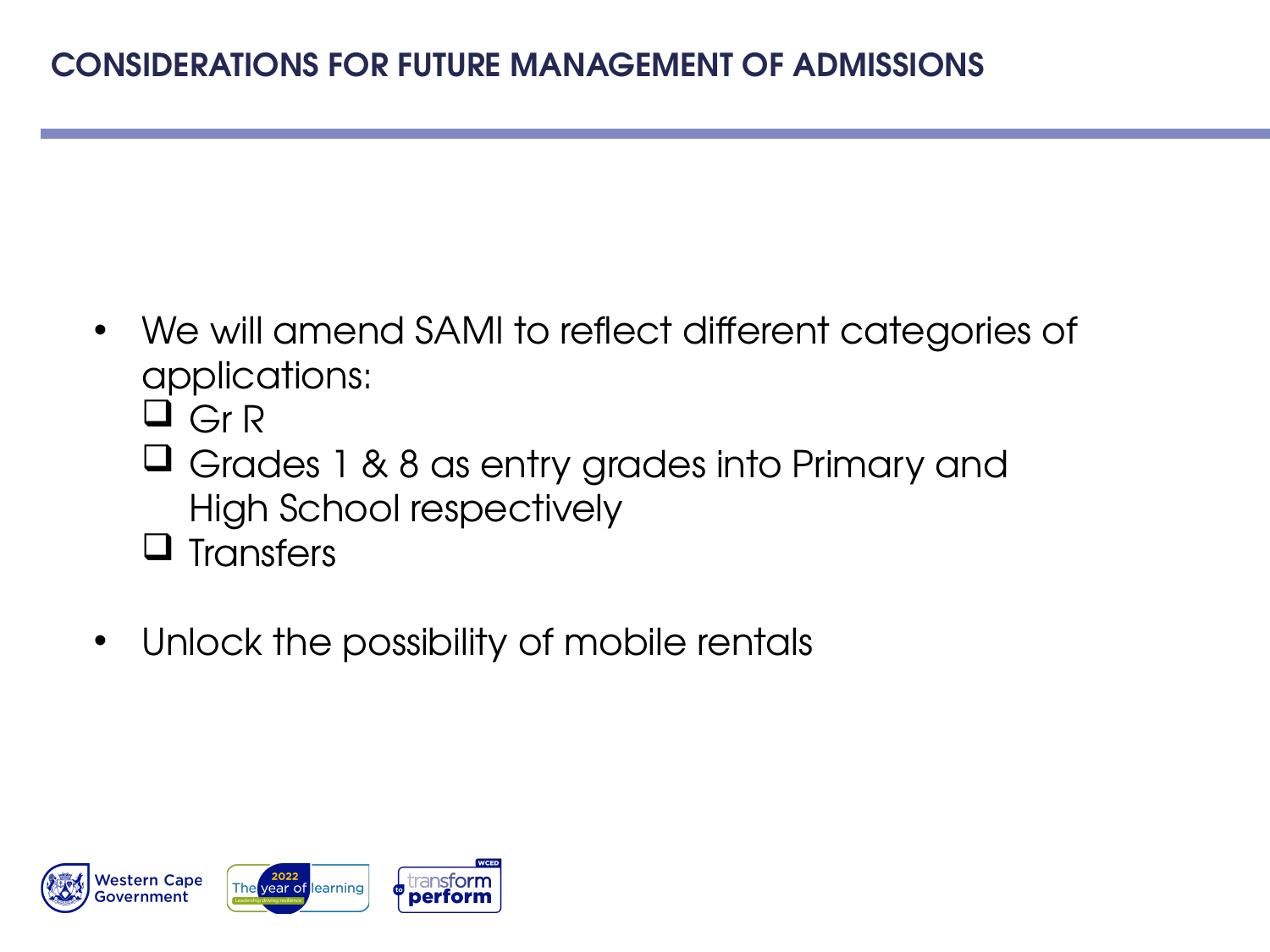

# CONSIDERATIONS FOR FUTURE MANAGEMENT OF ADMISSIONS
We will amend SAMI to reflect different categories of applications:
Gr R
Grades 1 & 8 as entry grades into Primary and High School respectively
Transfers

Unlock the possibility of mobile rentals